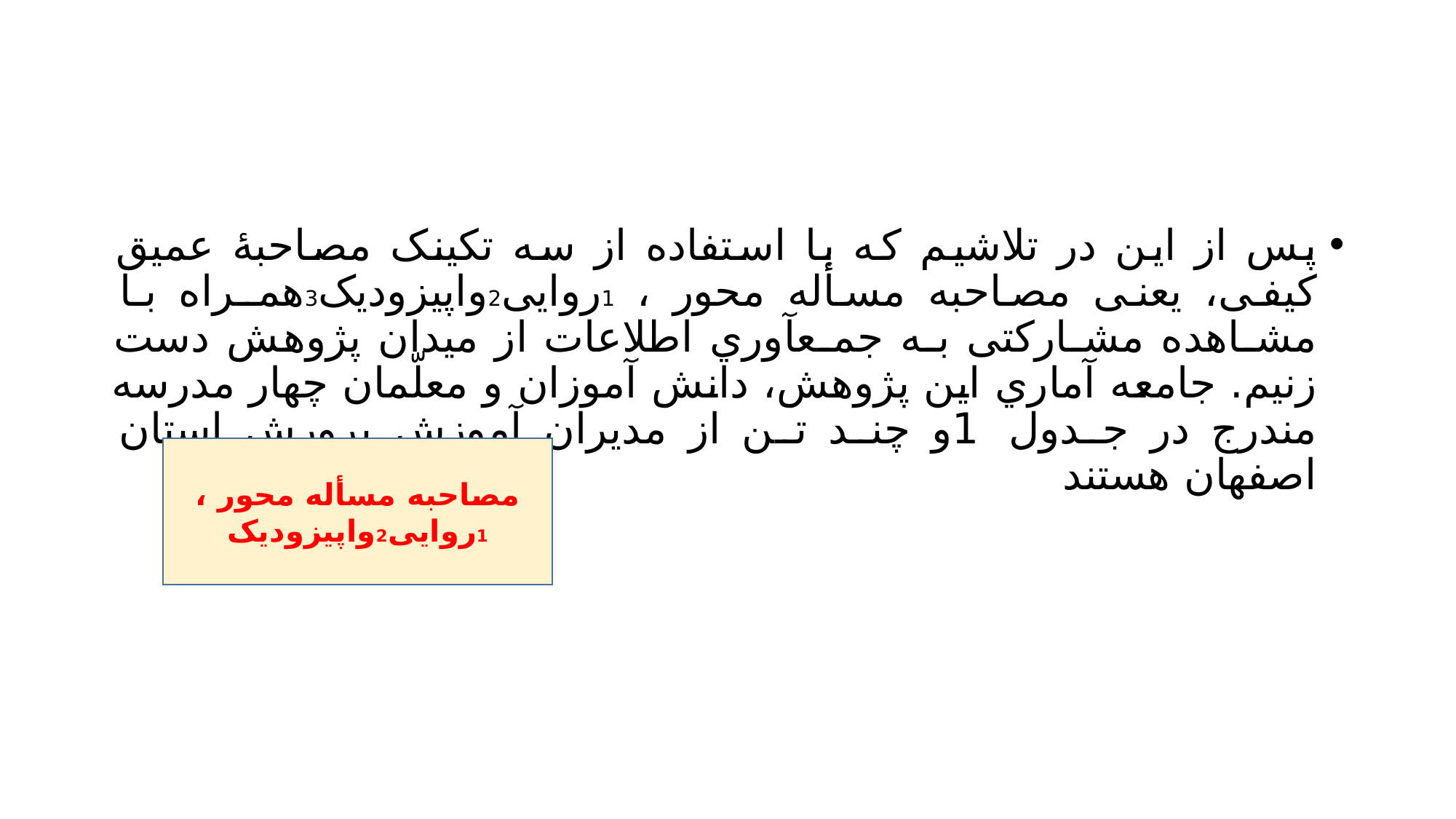

#
پس از این در تلاشیم که با استفاده از سه تکینک مصاحبۀ عمیق کیفی، یعنی مصاحبه مسأله محور ، 1روایی2واپیزودیک3همـراه بـا مشـاهده مشـارکتی بـه جمـعآوري اطلاعات از میدان پژوهش دست زنیم. جامعه آماري این پژوهش، دانش آموزان و معلّمان چهار مدرسه مندرج در جـدول 1و چنـد تـن از مدیران آموزش پرورش استان اصفهان هستند

مصاحبه مسأله محور ، 1روایی2واپیزودیک